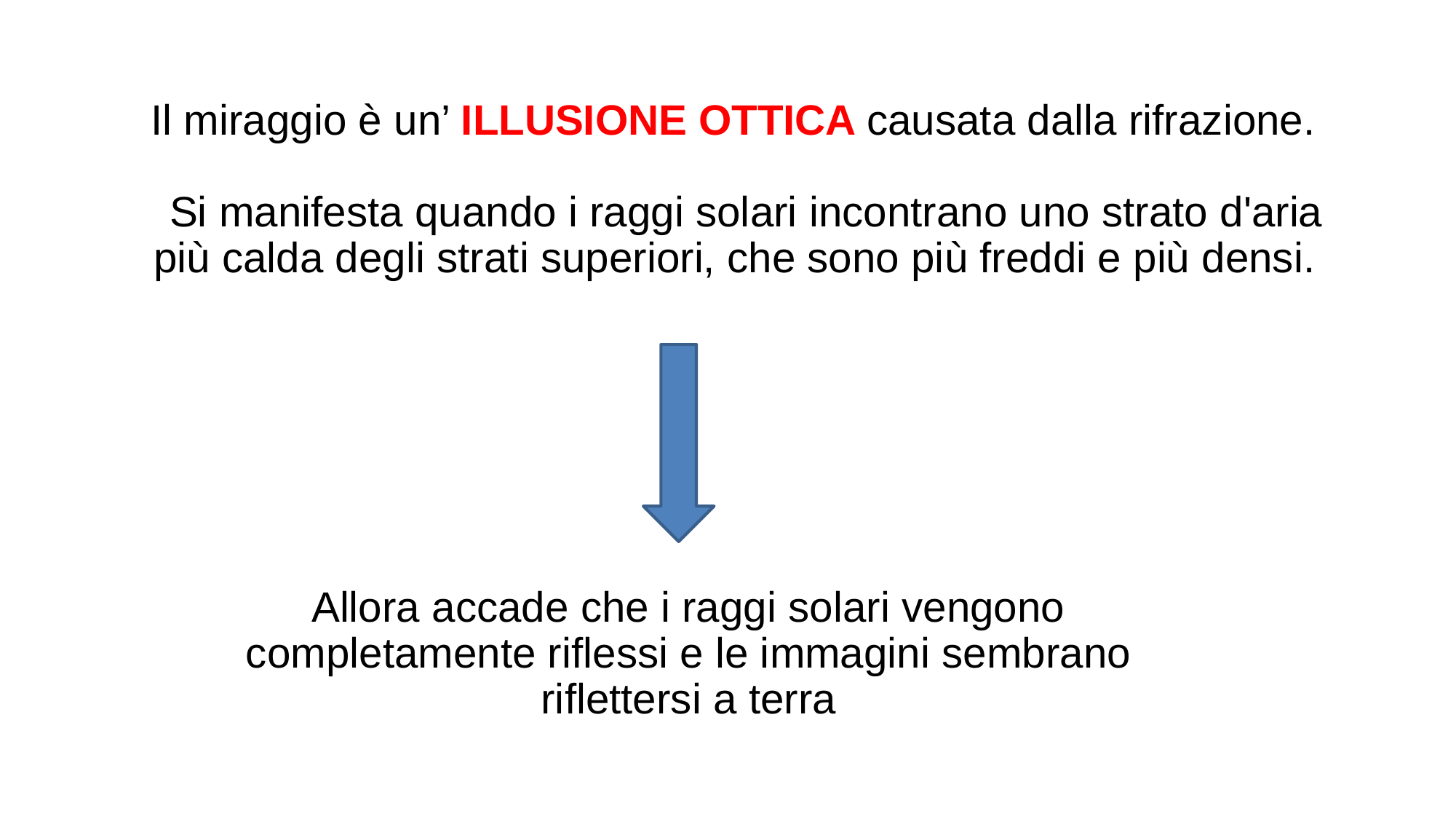

# Il miraggio è un’ ILLUSIONE OTTICA causata dalla rifrazione. Si manifesta quando i raggi solari incontrano uno strato d'aria più calda degli strati superiori, che sono più freddi e più densi.

Allora accade che i raggi solari vengono completamente riflessi e le immagini sembrano riflettersi a terra